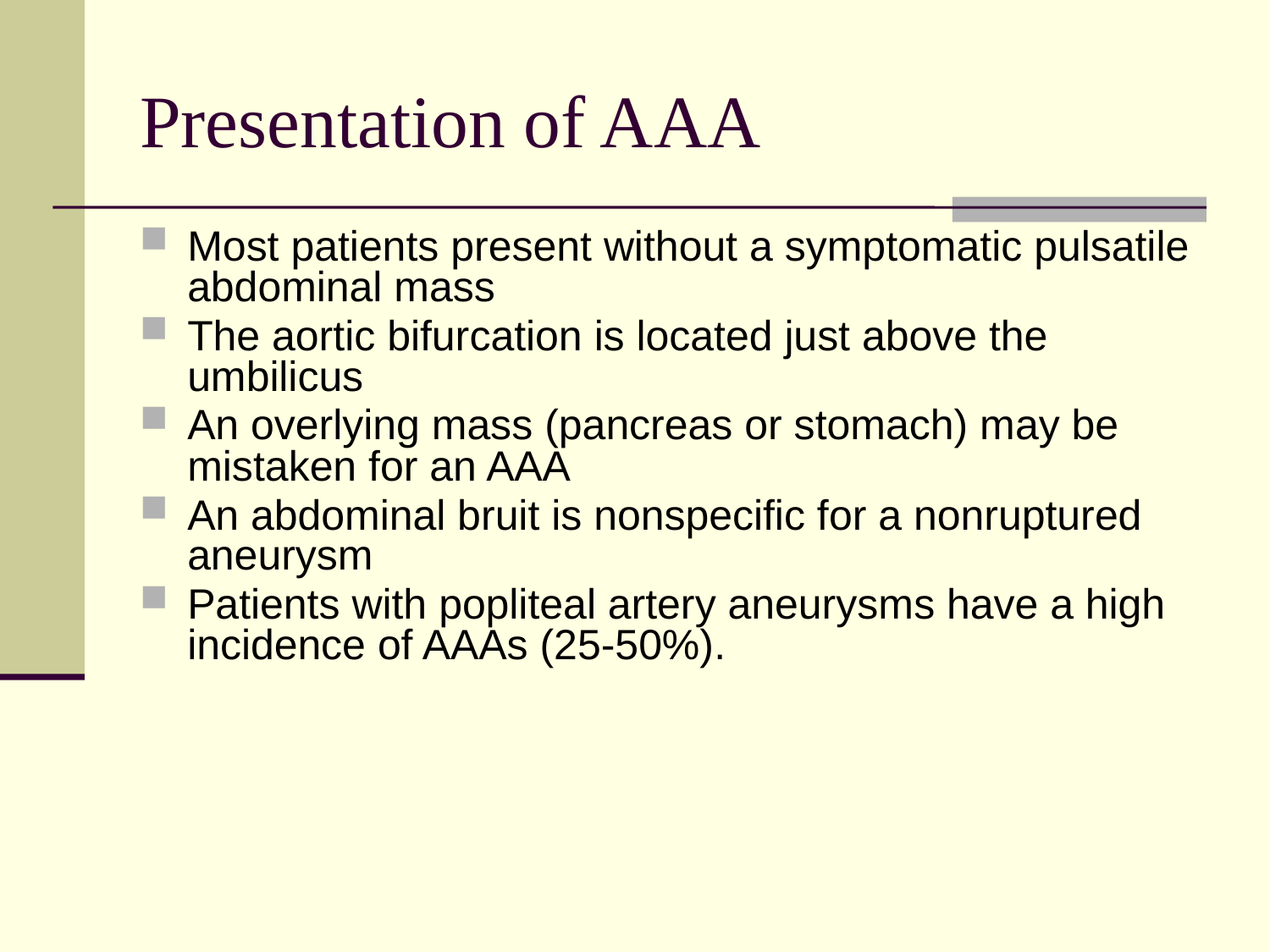

# Presentation of AAA
Most patients present without a symptomatic pulsatile abdominal mass
The aortic bifurcation is located just above the umbilicus
An overlying mass (pancreas or stomach) may be mistaken for an AAA
An abdominal bruit is nonspecific for a nonruptured aneurysm
Patients with popliteal artery aneurysms have a high incidence of AAAs (25-50%).